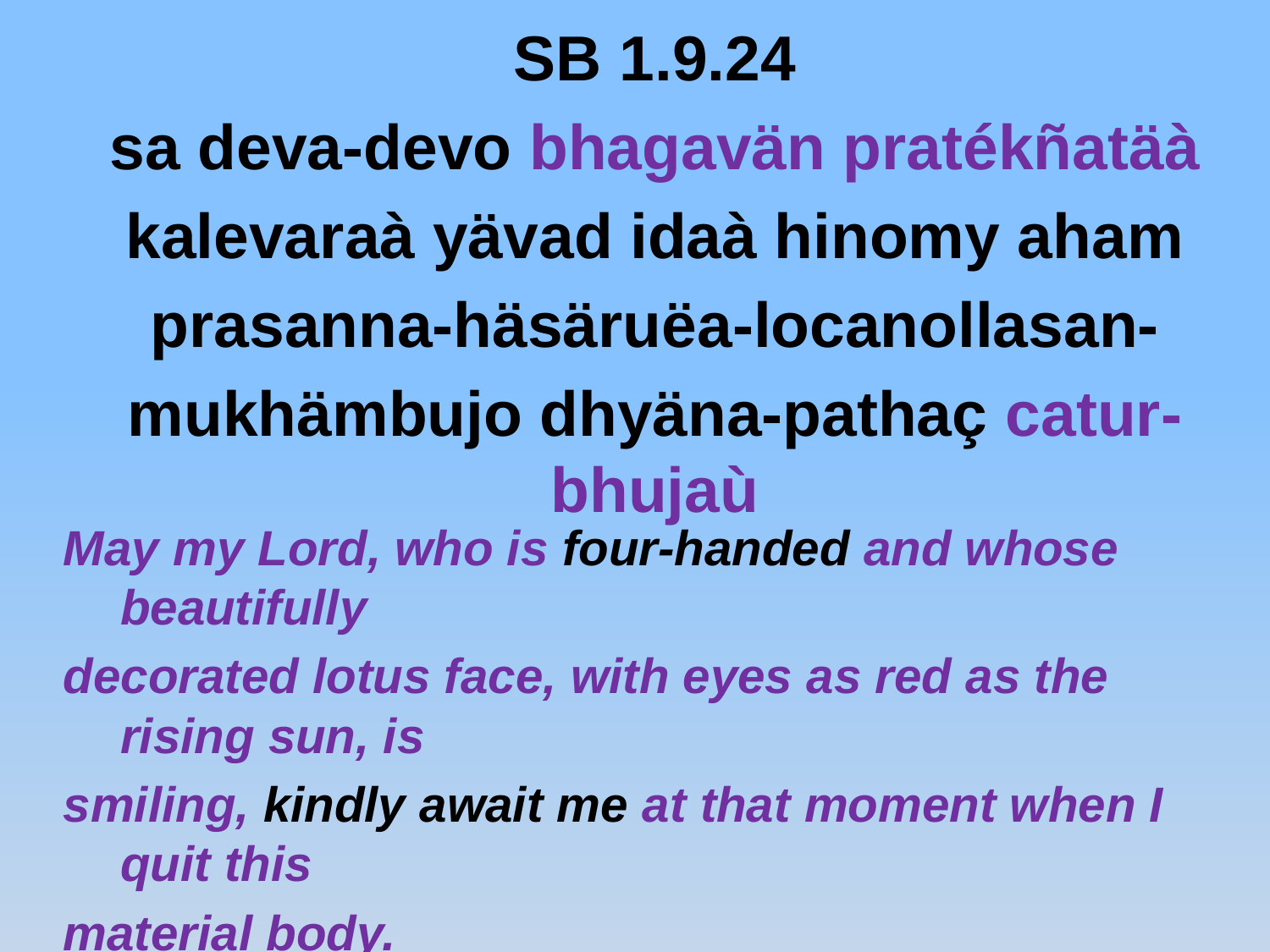

SB 1.9.24
sa deva-devo bhagavän pratékñatäà
kalevaraà yävad idaà hinomy aham
prasanna-häsäruëa-locanollasan-
mukhämbujo dhyäna-pathaç catur-bhujaù
May my Lord, who is four-handed and whose beautifully
decorated lotus face, with eyes as red as the rising sun, is
smiling, kindly await me at that moment when I quit this
material body.